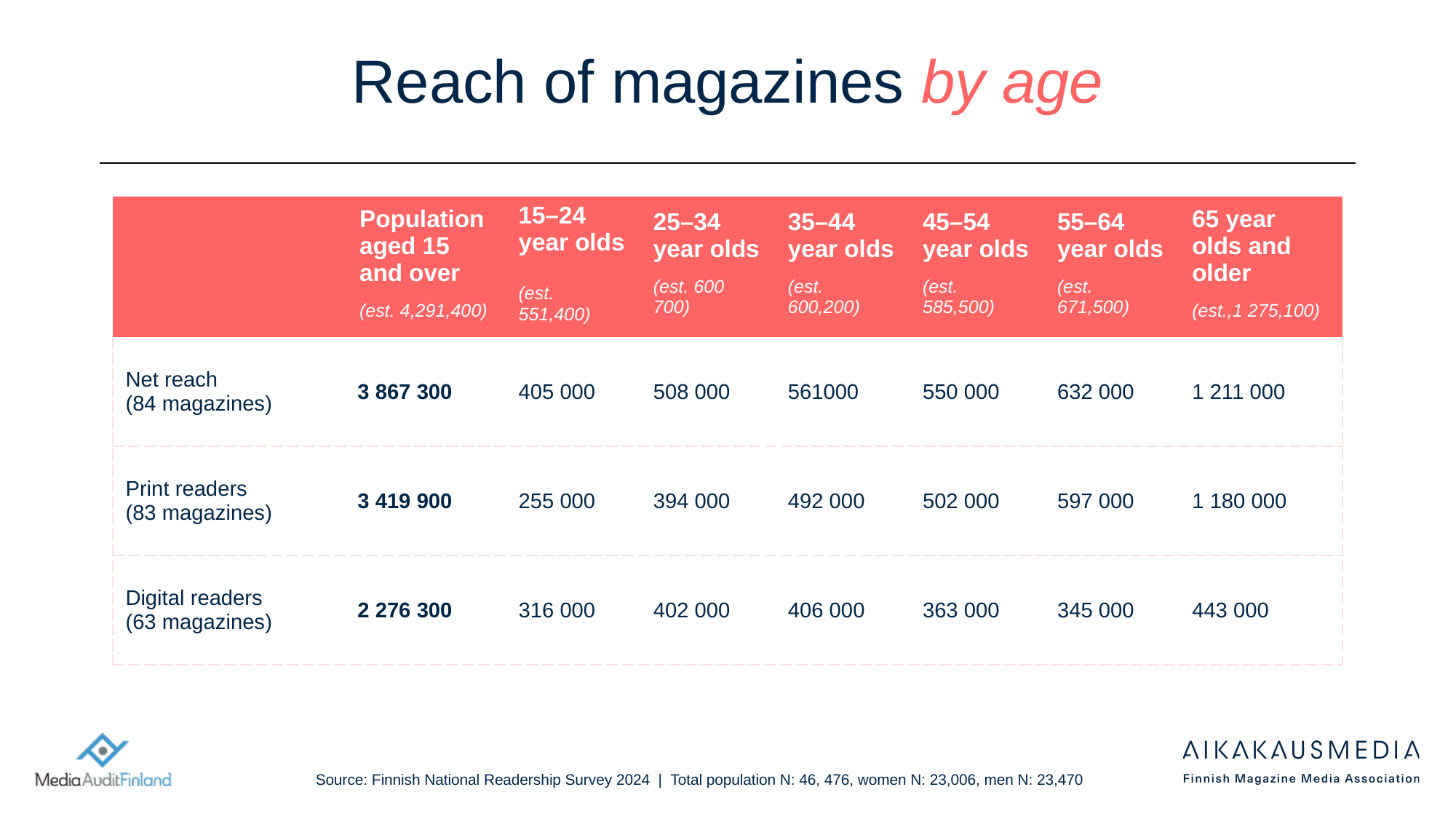

# Reach of magazines by age
|  | Population aged 15 and over (est. 4,291,400) | 15–24 year olds (est. 551,400) | 25–34 year olds (est. 600 700) | 35–44 year olds (est. 600,200) | 45–54 year olds (est. 585,500) | 55–64 year olds (est. 671,500) | 65 year olds and older (est.,1 275,100) |
| --- | --- | --- | --- | --- | --- | --- | --- |
| Net reach (84 magazines) | 3 867 300 | 405 000 | 508 000 | 561000 | 550 000 | 632 000 | 1 211 000 |
| Print readers (83 magazines) | 3 419 900 | 255 000 | 394 000 | 492 000 | 502 000 | 597 000 | 1 180 000 |
| Digital readers (63 magazines) | 2 276 300 | 316 000 | 402 000 | 406 000 | 363 000 | 345 000 | 443 000 |